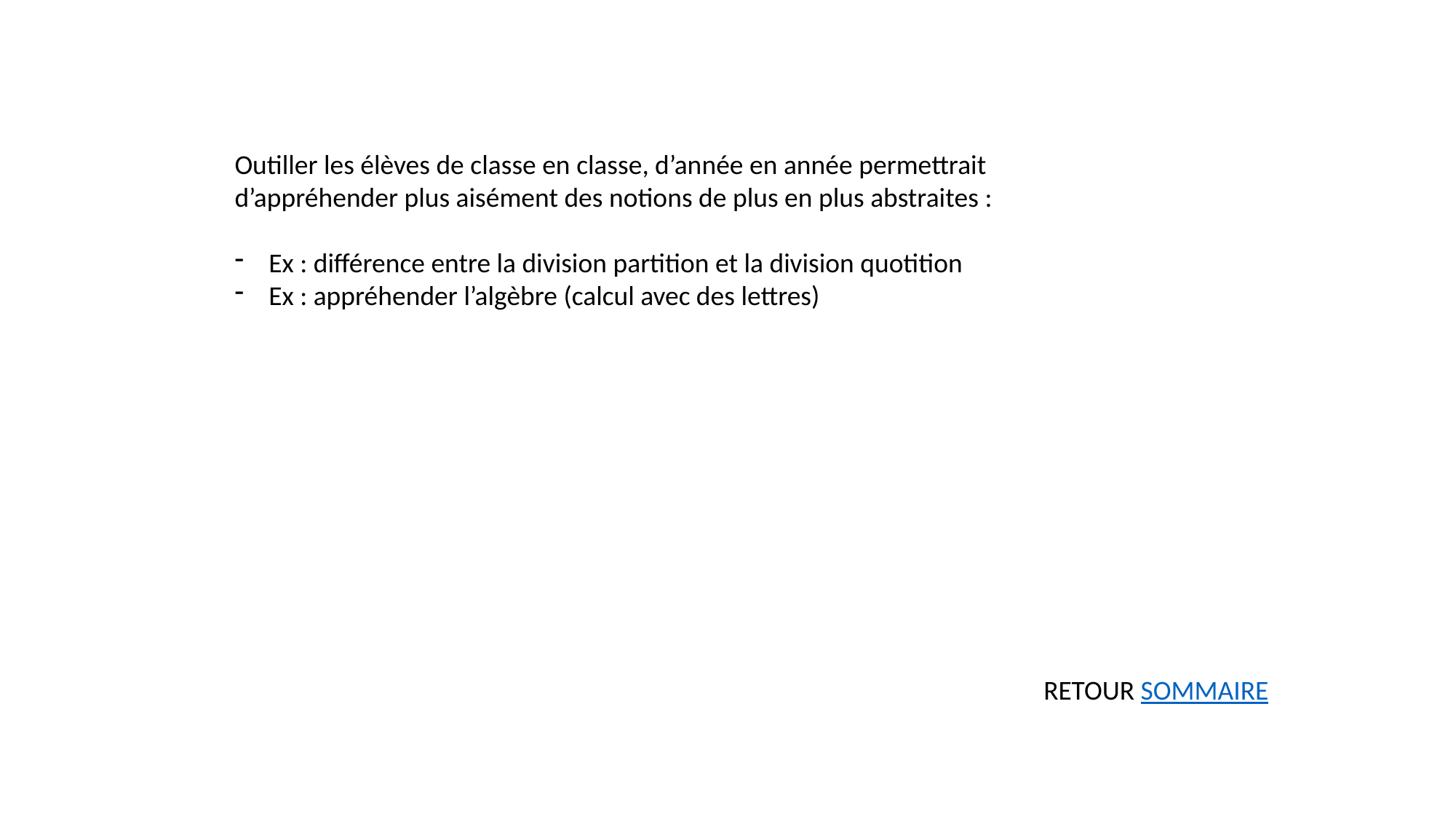

Outiller les élèves de classe en classe, d’année en année permettrait d’appréhender plus aisément des notions de plus en plus abstraites :

Ex : différence entre la division partition et la division quotition
Ex : appréhender l’algèbre (calcul avec des lettres)

RETOUR SOMMAIRE